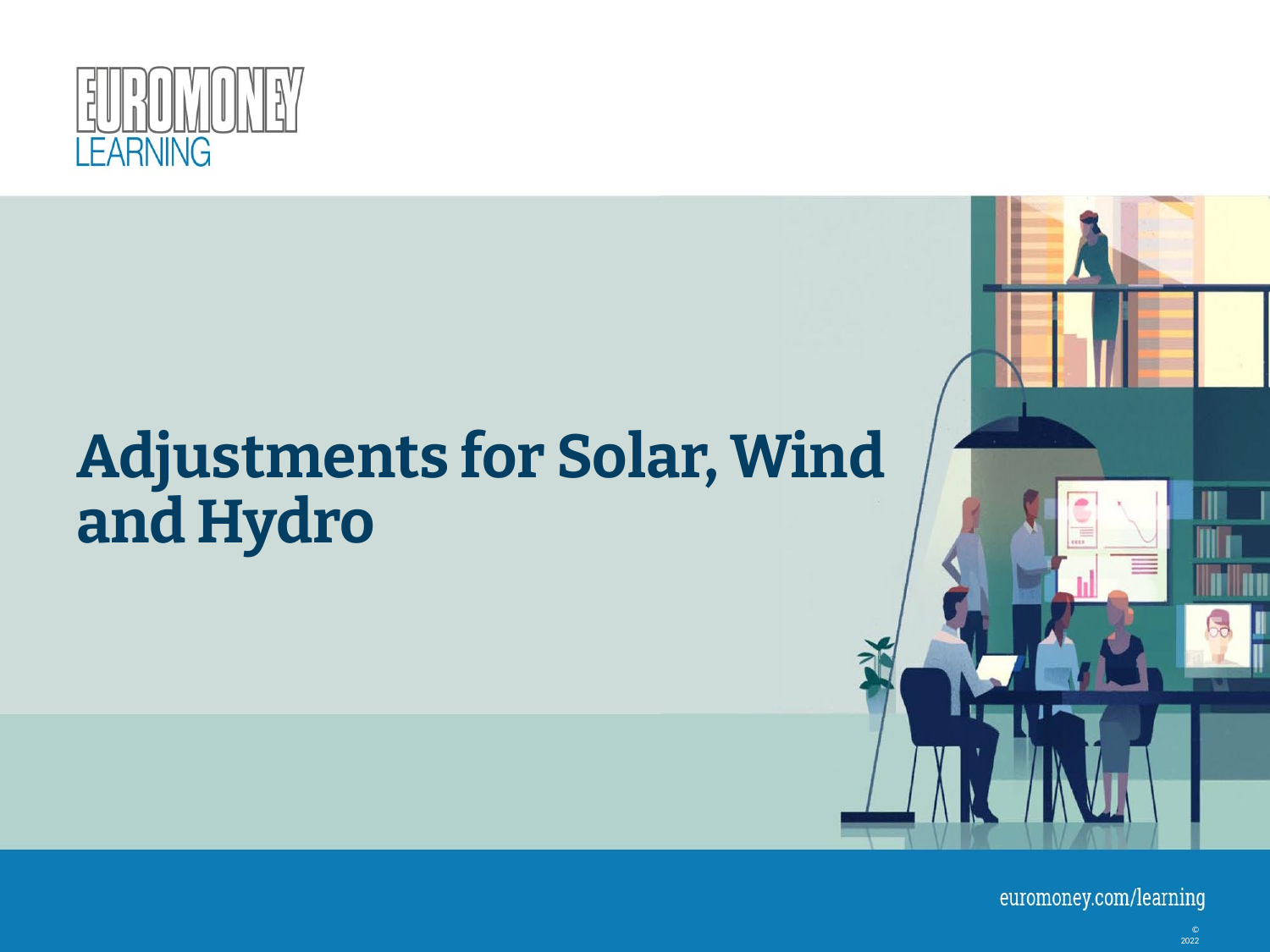

# Adjustments for Solar, Wind and Hydro